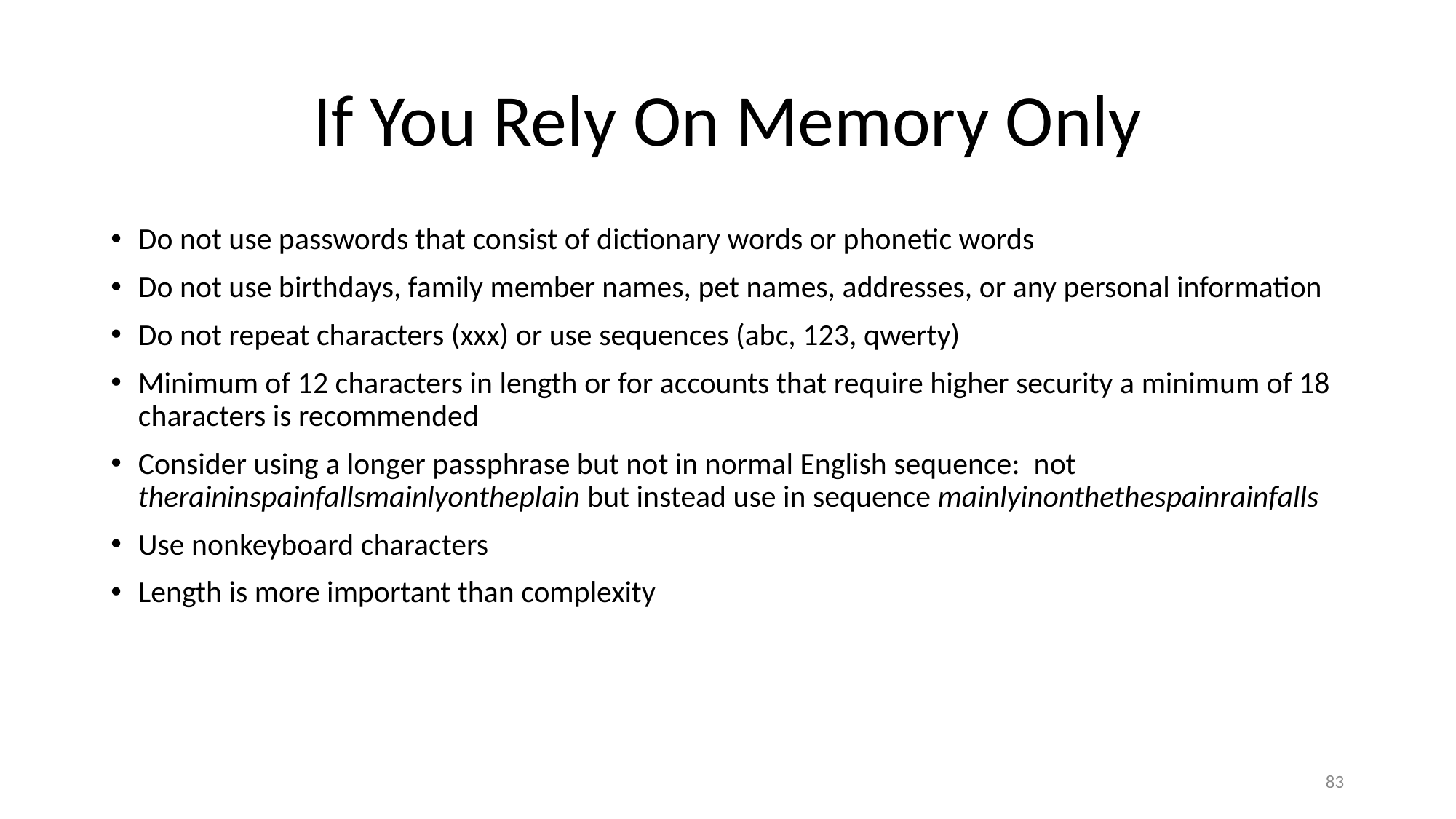

# If You Rely On Memory Only
Do not use passwords that consist of dictionary words or phonetic words
Do not use birthdays, family member names, pet names, addresses, or any personal information
Do not repeat characters (xxx) or use sequences (abc, 123, qwerty)
Minimum of 12 characters in length or for accounts that require higher security a minimum of 18 characters is recommended
Consider using a longer passphrase but not in normal English sequence:  not theraininspainfallsmainlyontheplain but instead use in sequence mainlyinonthethespainrainfalls
Use nonkeyboard characters
Length is more important than complexity
83